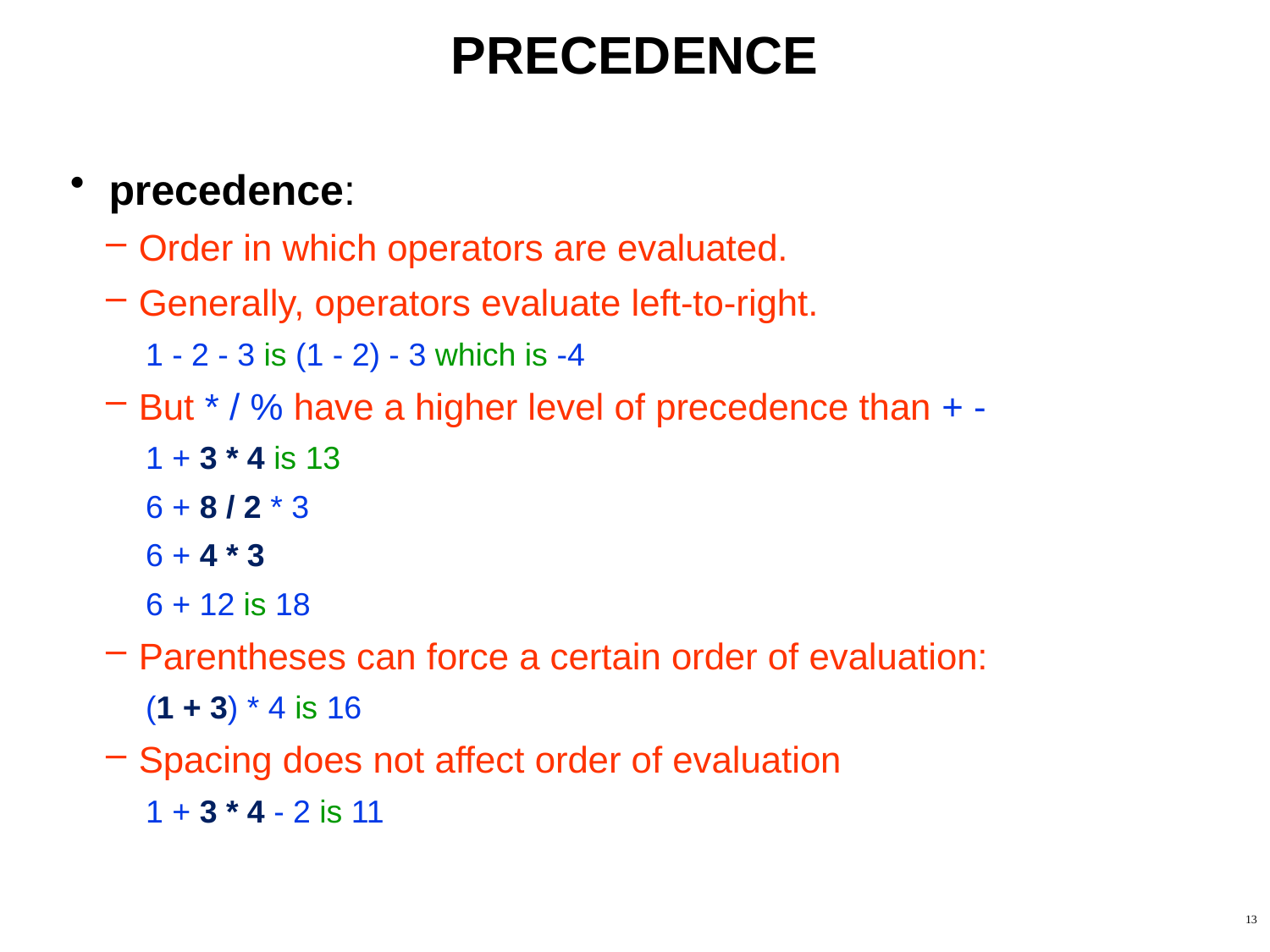

# PRECEDENCE
 precedence:
 Order in which operators are evaluated.
 Generally, operators evaluate left-to-right.
1 - 2 - 3 is (1 - 2) - 3 which is -4
 But * / % have a higher level of precedence than + -
1 + 3 * 4 is 13
6 + 8 / 2 * 3
6 + 4 * 3
6 + 12 is 18
 Parentheses can force a certain order of evaluation:
(1 + 3) * 4 is 16
 Spacing does not affect order of evaluation
1 + 3 * 4 - 2 is 11
13